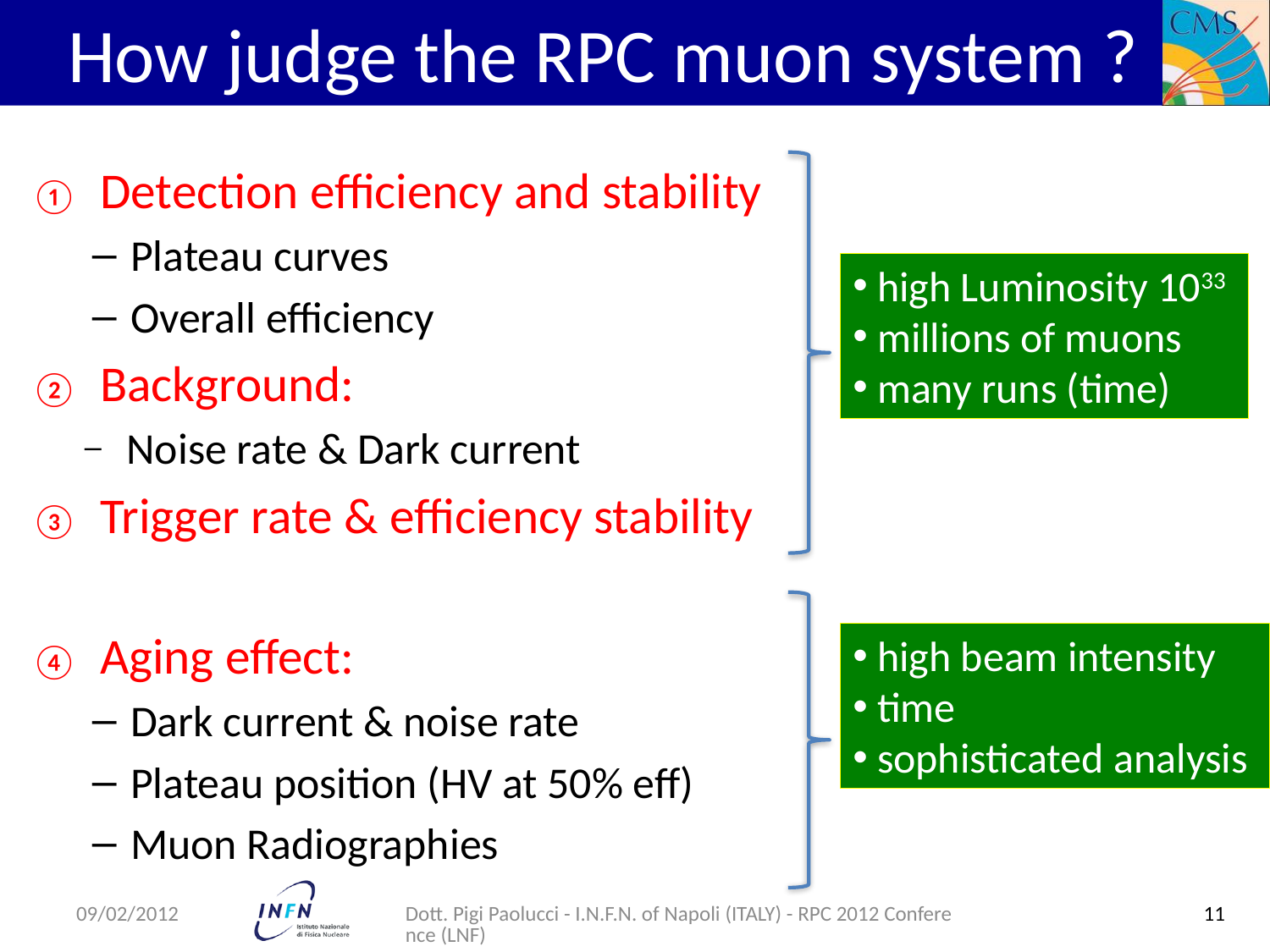

# How judge the RPC muon system ?
Detection efficiency and stability
Plateau curves
Overall efficiency
Background:
Noise rate & Dark current
Trigger rate & efficiency stability

Aging effect:
Dark current & noise rate
Plateau position (HV at 50% eff)
Muon Radiographies

 high Luminosity 1033
 millions of muons
 many runs (time)

 high beam intensity
 time
 sophisticated analysis
09/02/2012
Dott. Pigi Paolucci - I.N.F.N. of Napoli (ITALY) - RPC 2012 Conference (LNF)
11